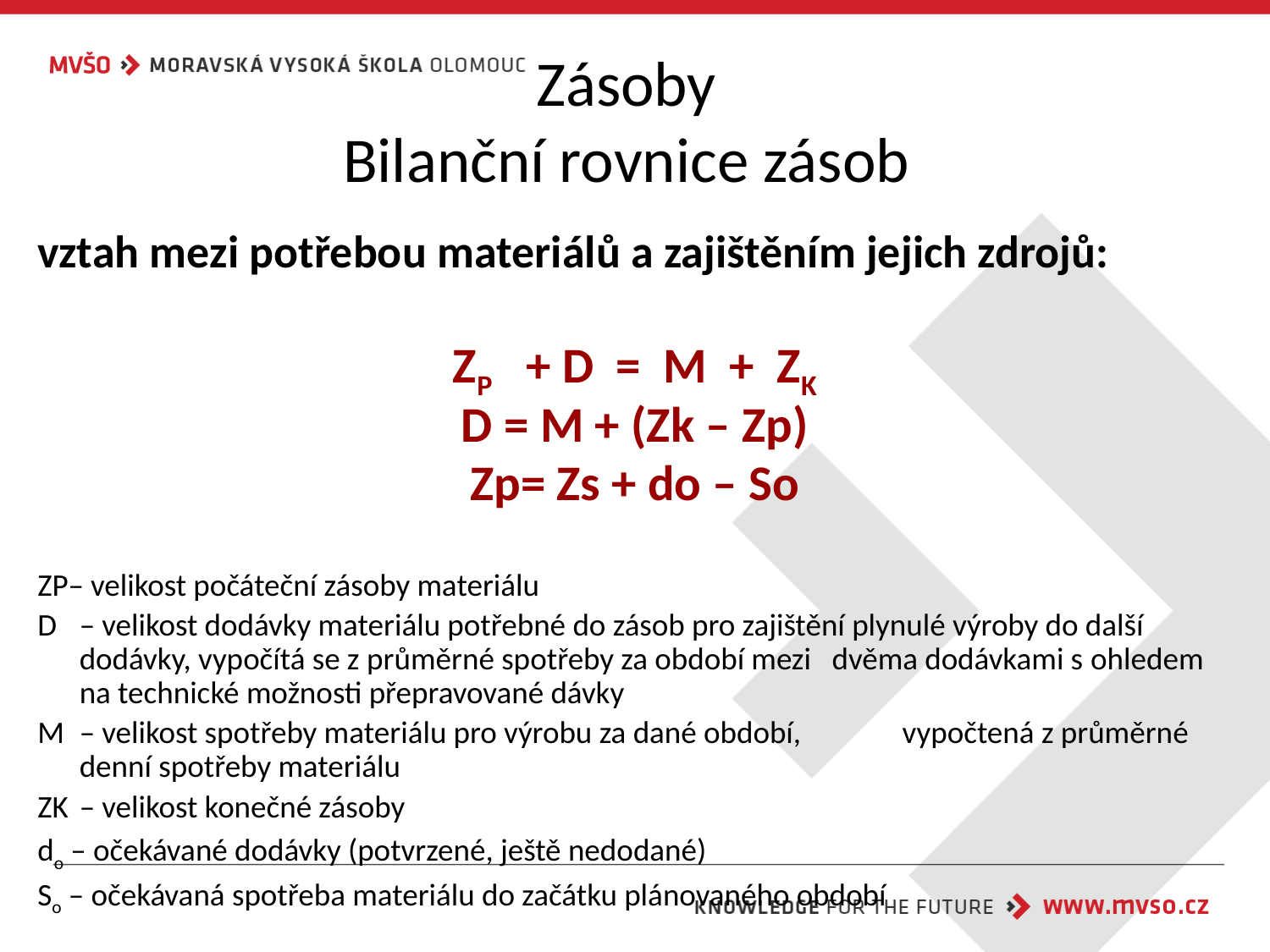

# Zásoby Bilanční rovnice zásob
vztah mezi potřebou materiálů a zajištěním jejich zdrojů:

ZP   + D  =  M  +  ZK
D = M + (Zk – Zp)
Zp= Zs + do – So

ZP– velikost počáteční zásoby materiálu
D	– velikost dodávky materiálu potřebné do zásob pro zajištění plynulé výroby do další dodávky, vypočítá se z průměrné spotřeby za období mezi   dvěma dodávkami s ohledem na technické možnosti přepravované dávky
M	– velikost spotřeby materiálu pro výrobu za dané období, 	vypočtená z průměrné denní spotřeby materiálu
ZK	– velikost konečné zásoby
do – očekávané dodávky (potvrzené, ještě nedodané)
So – očekávaná spotřeba materiálu do začátku plánovaného období